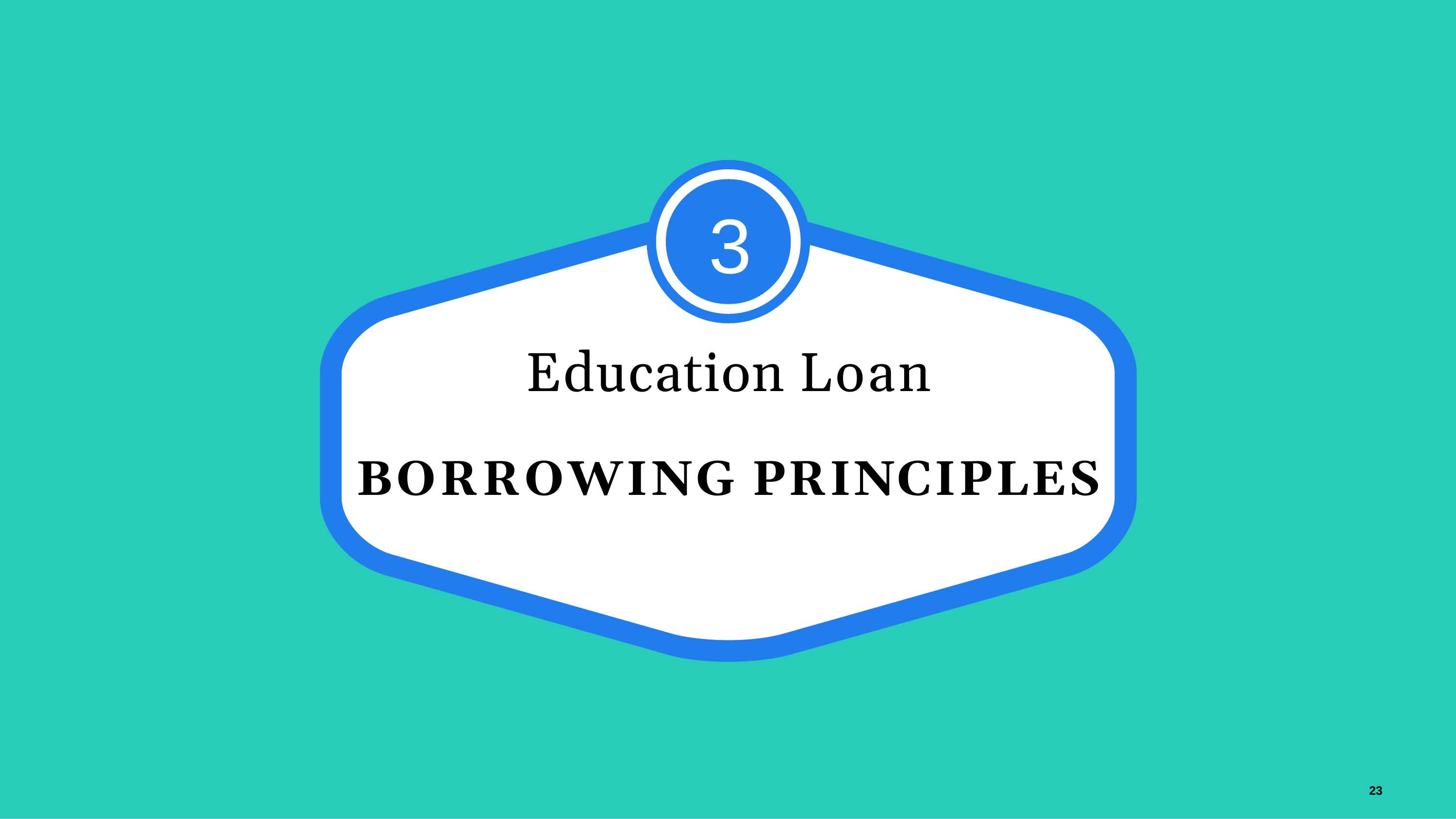

# 3
Education Loan
BORROWING PRINCIPLES
23